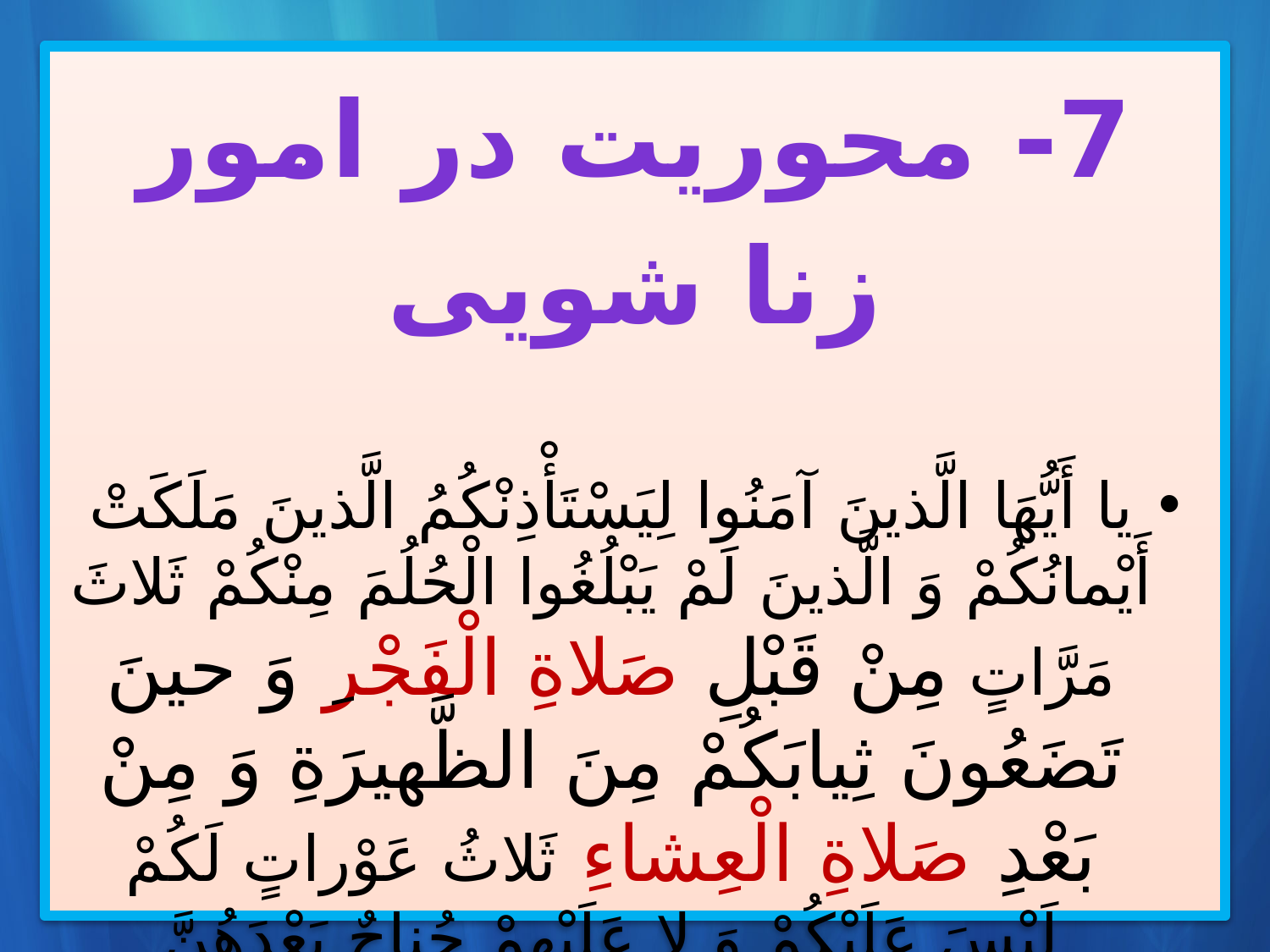

7- محوریت در امور زنا شویی

يا أَيُّهَا الَّذينَ آمَنُوا لِيَسْتَأْذِنْكُمُ الَّذينَ مَلَكَتْ أَيْمانُكُمْ وَ الَّذينَ لَمْ يَبْلُغُوا الْحُلُمَ مِنْكُمْ ثَلاثَ مَرَّاتٍ مِنْ قَبْلِ صَلاةِ الْفَجْرِ وَ حينَ تَضَعُونَ ثِيابَكُمْ مِنَ الظَّهيرَةِ وَ مِنْ بَعْدِ صَلاةِ الْعِشاءِ ثَلاثُ عَوْراتٍ لَكُمْ لَيْسَ عَلَيْكُمْ وَ لا عَلَيْهِمْ جُناحٌ بَعْدَهُنَّ طَوَّافُونَ عَلَيْكُمْ بَعْضُكُمْ عَلى‏ بَعْضٍ كَذلِكَ يُبَيِّنُ اللَّهُ لَكُمُ الْآياتِ وَ اللَّهُ عَليمٌ حَكيم           نور : 58